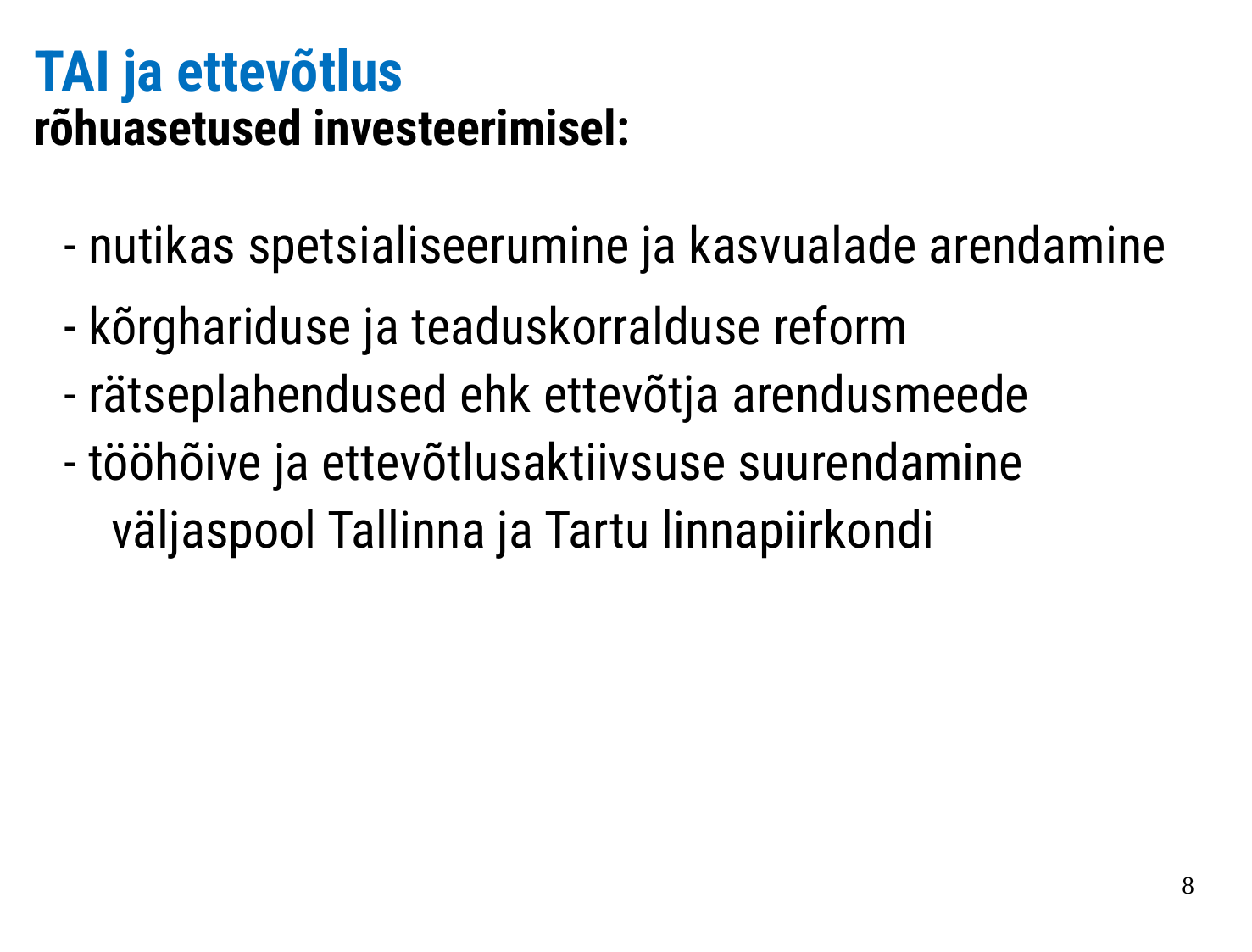

# TAI ja ettevõtlus rõhuasetused investeerimisel:
- nutikas spetsialiseerumine ja kasvualade arendamine
- kõrghariduse ja teaduskorralduse reform
- rätseplahendused ehk ettevõtja arendusmeede
- tööhõive ja ettevõtlusaktiivsuse suurendamine väljaspool Tallinna ja Tartu linnapiirkondi

8